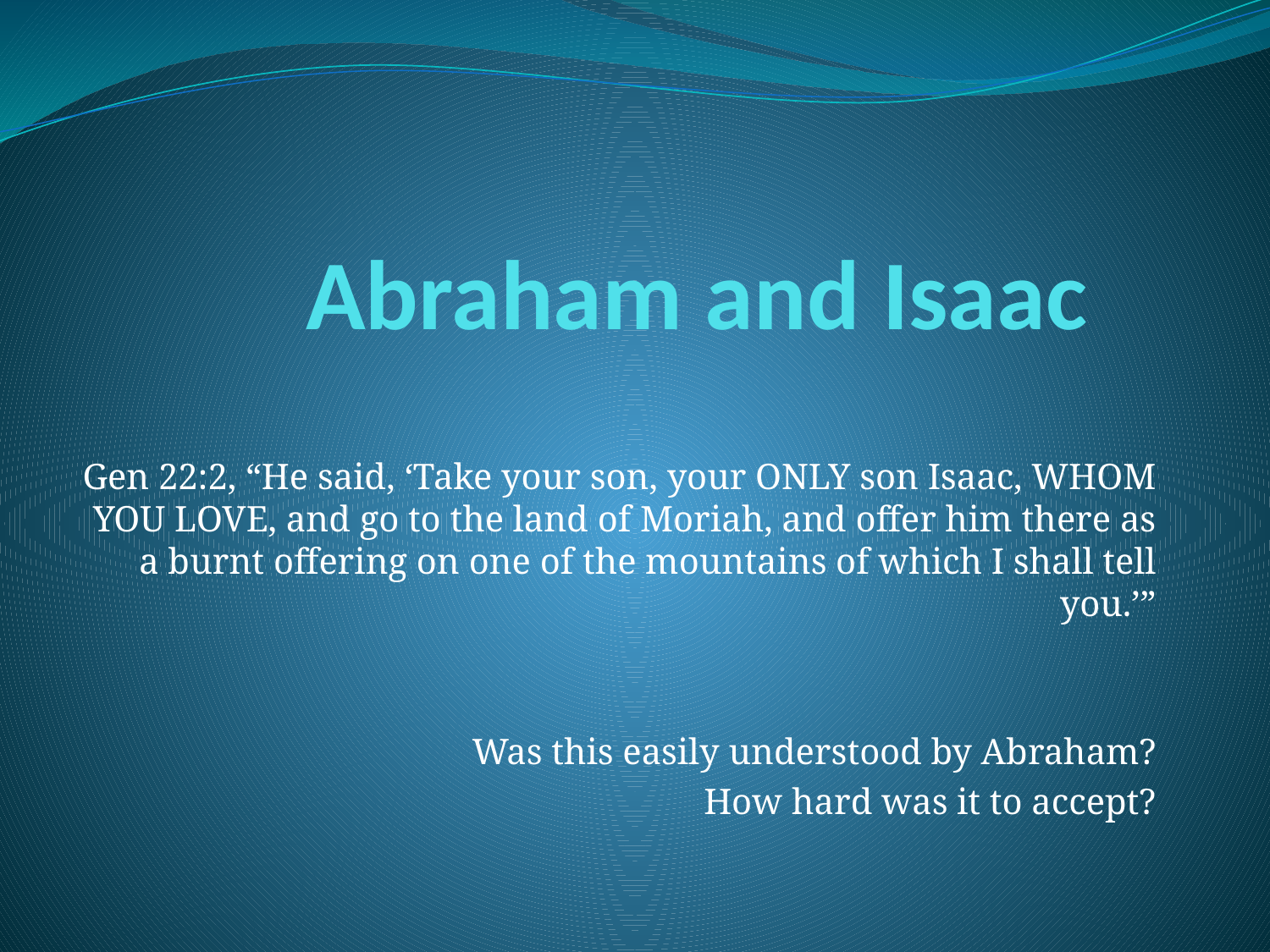

# Abraham and Isaac
Gen 22:2, “He said, ‘Take your son, your ONLY son Isaac, WHOM YOU LOVE, and go to the land of Moriah, and offer him there as a burnt offering on one of the mountains of which I shall tell you.’”

Was this easily understood by Abraham?
How hard was it to accept?